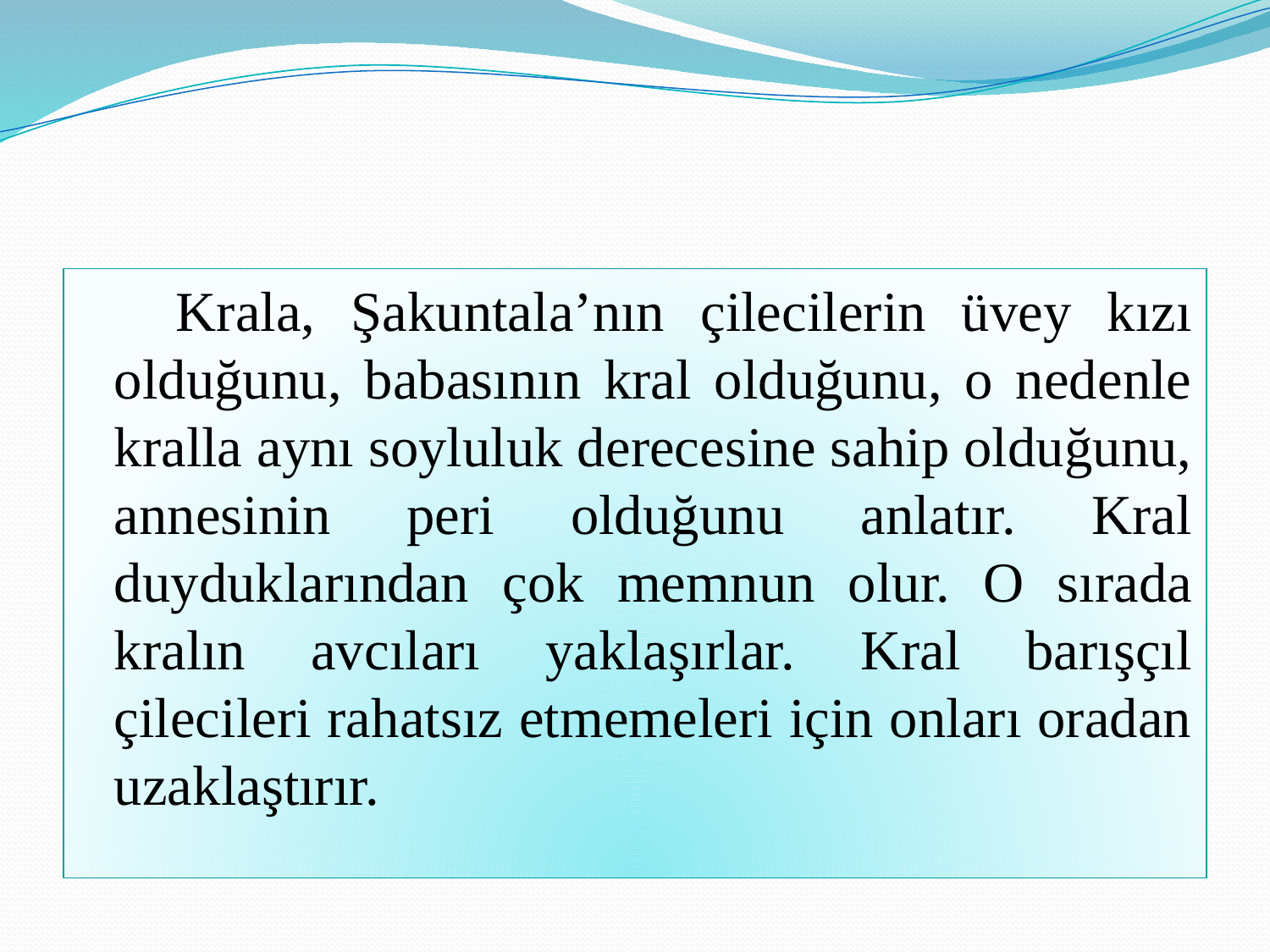

#
   Krala, Şakuntala’nın çilecilerin üvey kızı olduğunu, babasının kral olduğunu, o nedenle kralla aynı soyluluk derecesine sahip olduğunu, annesinin peri olduğunu anlatır. Kral duyduklarından çok memnun olur. O sırada kralın avcıları yaklaşırlar. Kral barışçıl çilecileri rahatsız etmemeleri için onları oradan uzaklaştırır.